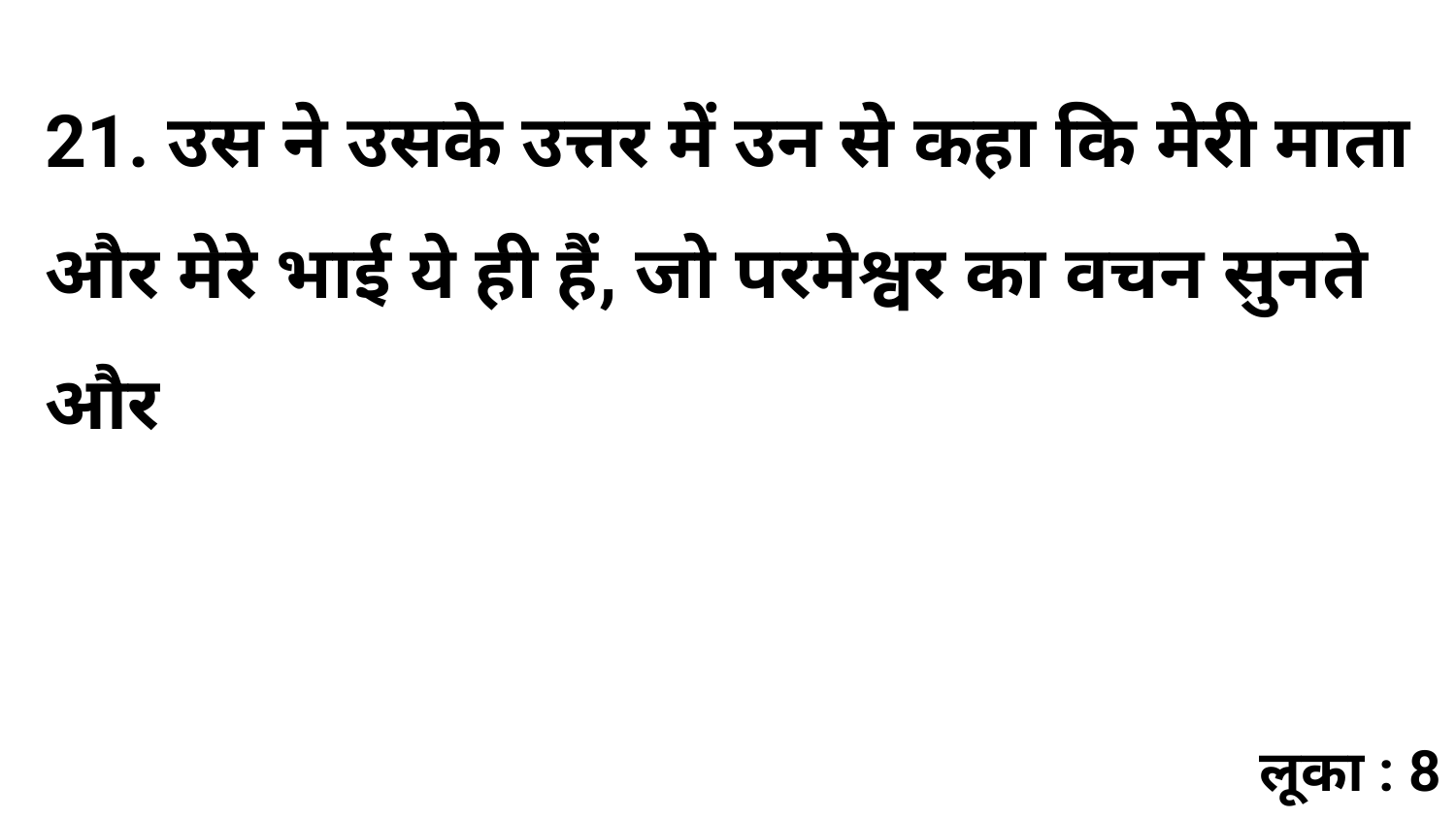

21. उस ने उसके उत्तर में उन से कहा कि मेरी माता और मेरे भाई ये ही हैं, जो परमेश्वर का वचन सुनते और
लूका : 8